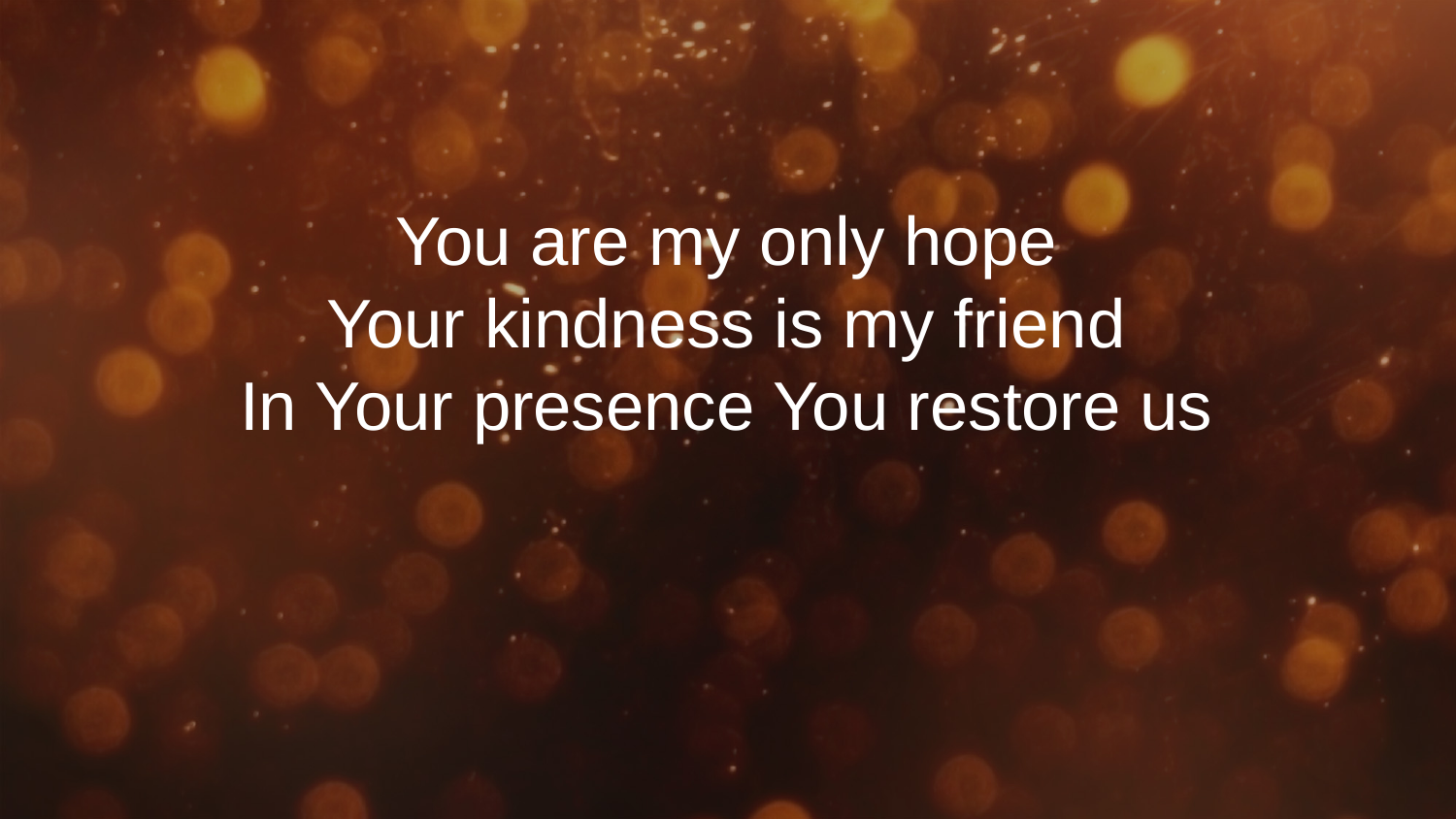

You are my only hope
Your kindness is my friend
In Your presence You restore us